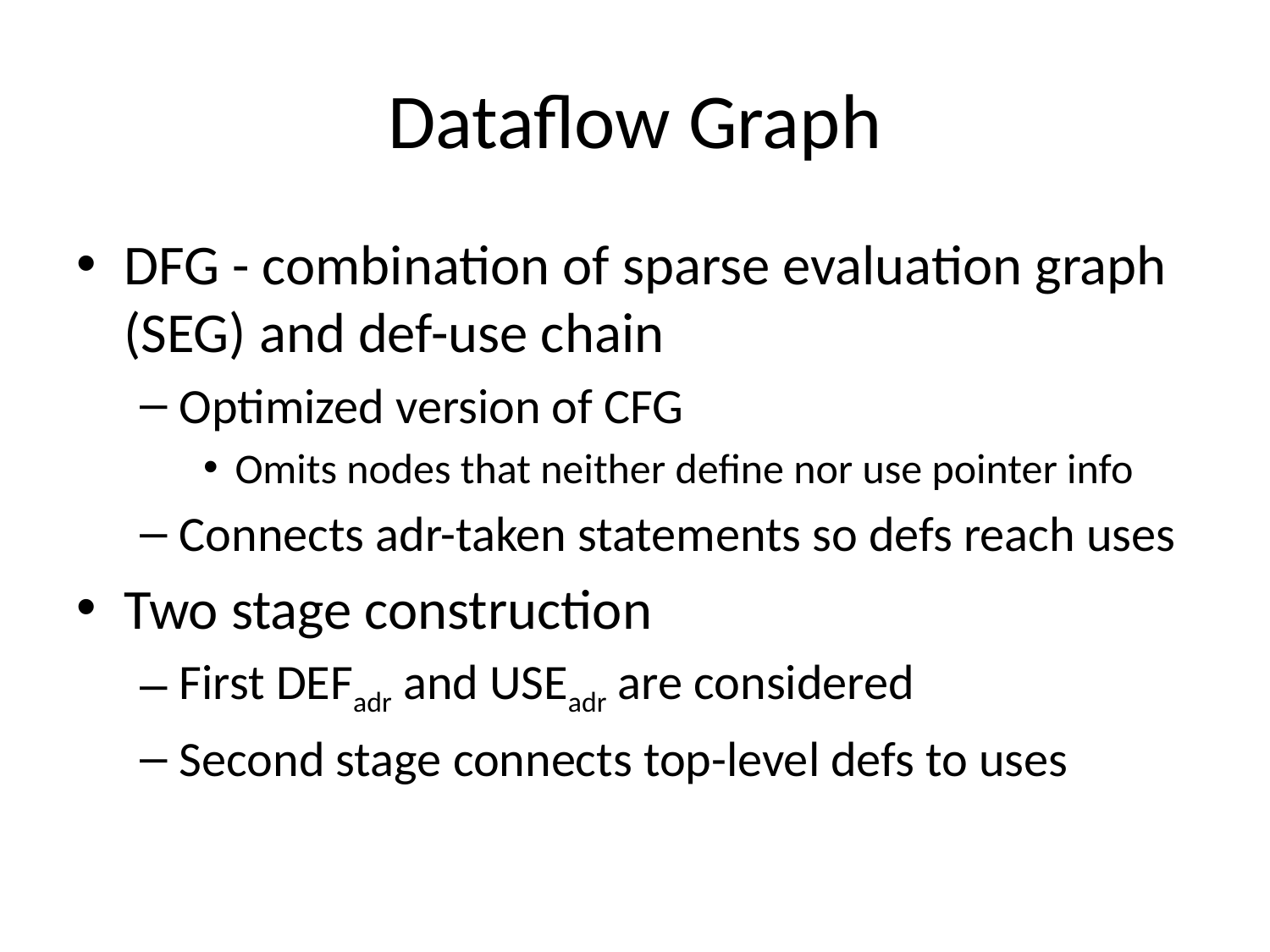

# Dataflow Graph
DFG - combination of sparse evaluation graph (SEG) and def-use chain
Optimized version of CFG
Omits nodes that neither define nor use pointer info
Connects adr-taken statements so defs reach uses
Two stage construction
First DEFadr and USEadr are considered
Second stage connects top-level defs to uses